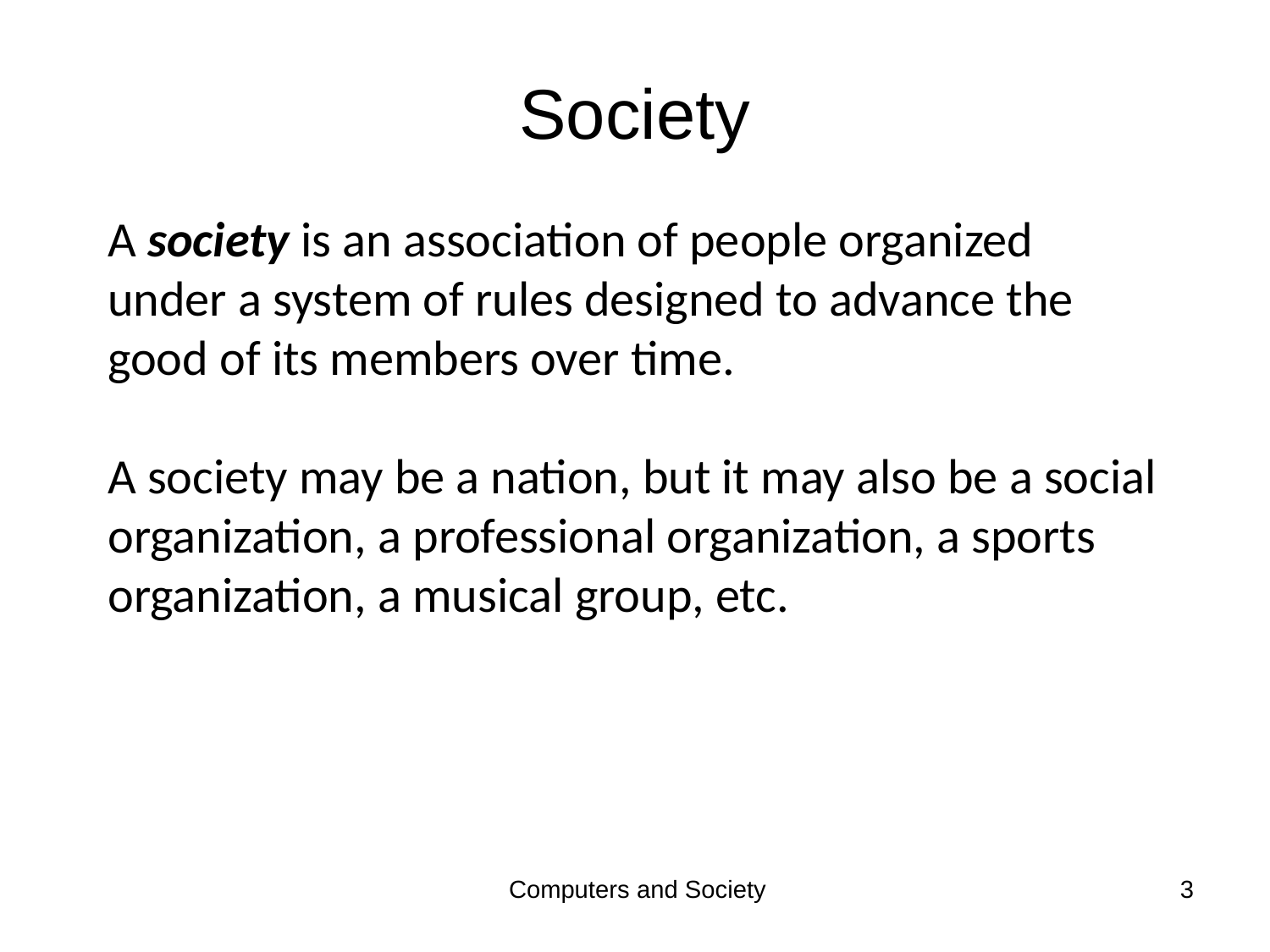

# Society
A society is an association of people organized under a system of rules designed to advance the good of its members over time.

A society may be a nation, but it may also be a social organization, a professional organization, a sports organization, a musical group, etc.
Computers and Society
3